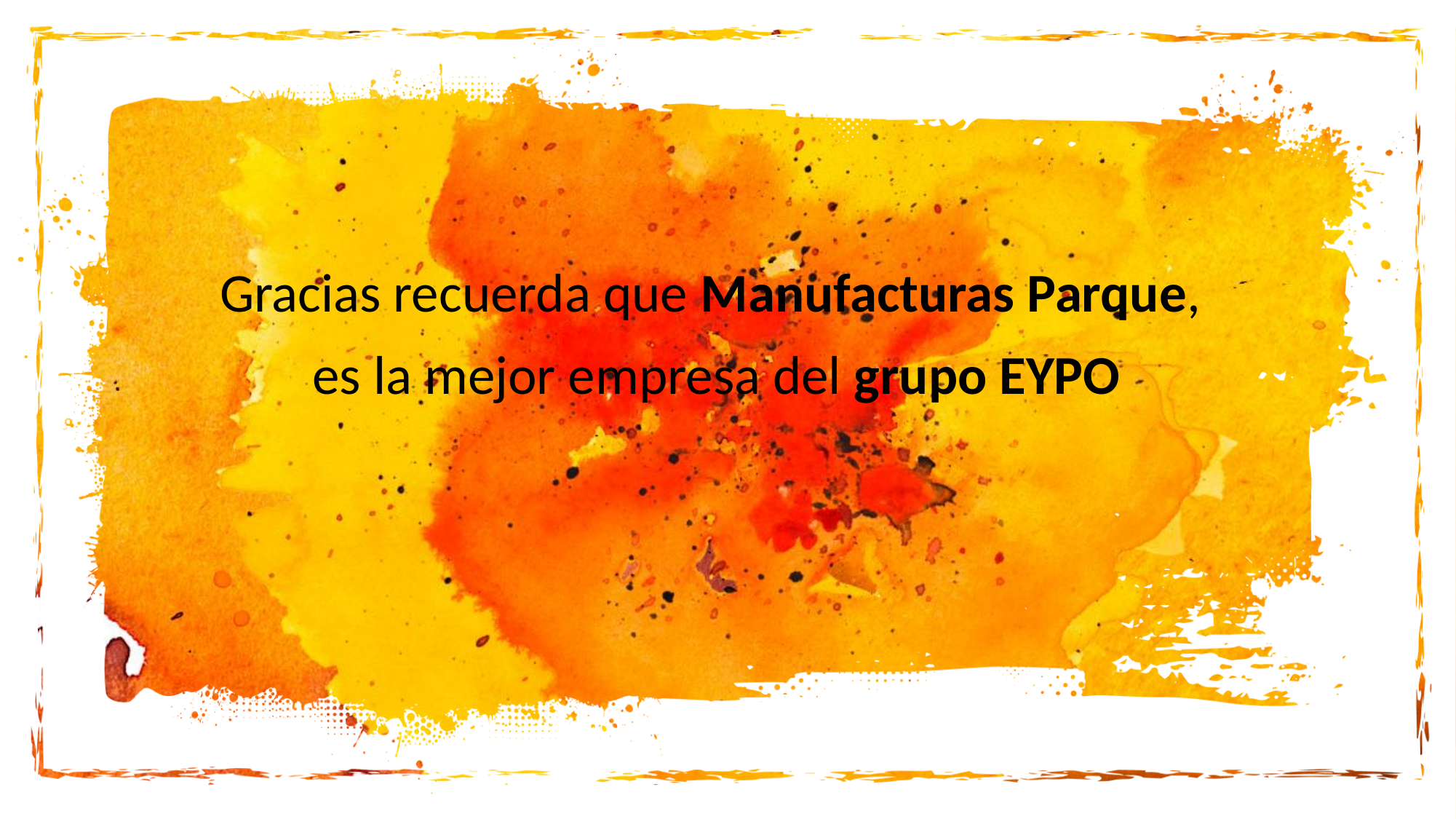

Gracias recuerda que Manufacturas Parque,
es la mejor empresa del grupo EYPO